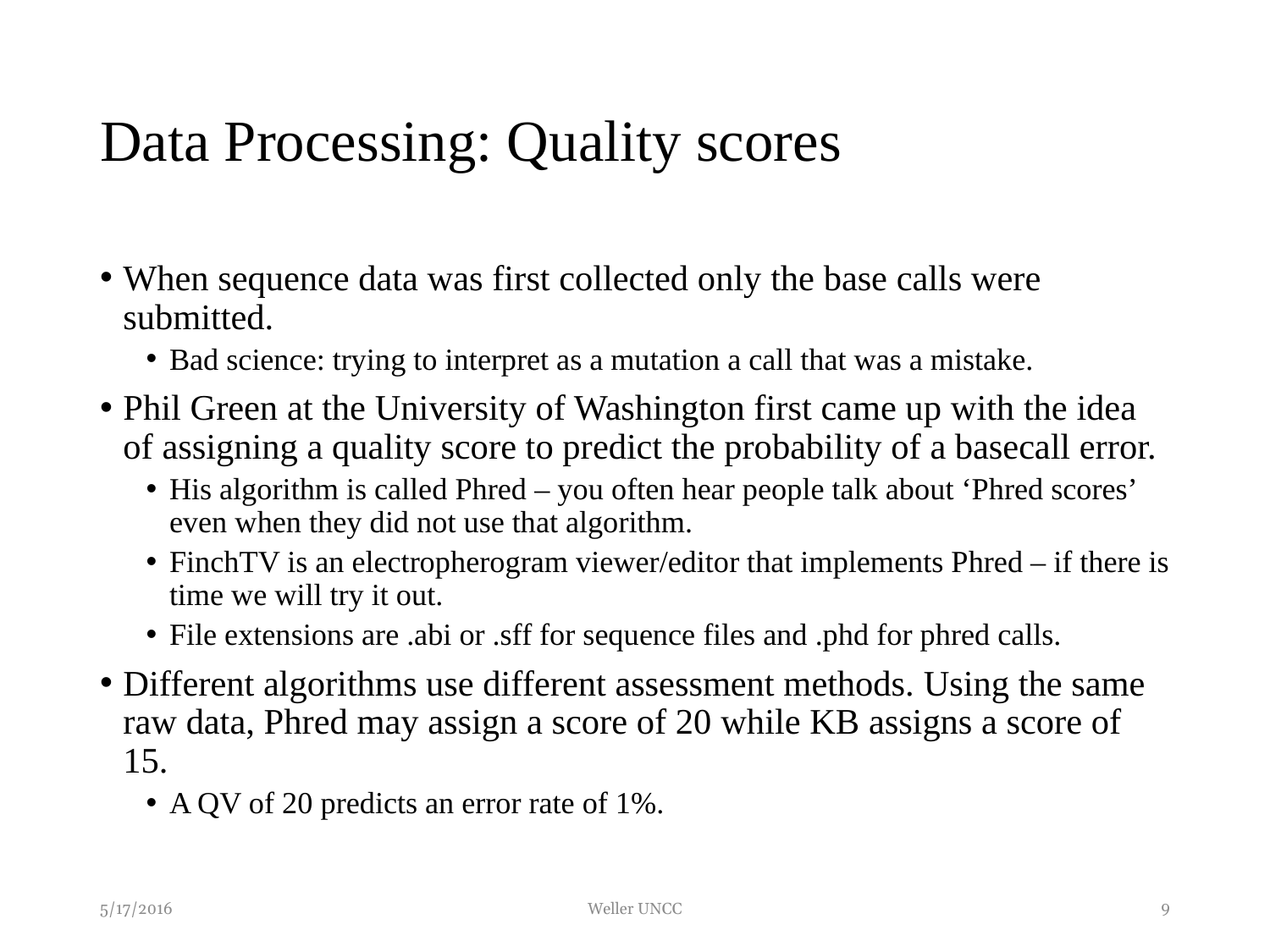

# Data Processing: Quality scores
When sequence data was first collected only the base calls were submitted.
Bad science: trying to interpret as a mutation a call that was a mistake.
Phil Green at the University of Washington first came up with the idea of assigning a quality score to predict the probability of a basecall error.
His algorithm is called Phred – you often hear people talk about ‘Phred scores’ even when they did not use that algorithm.
FinchTV is an electropherogram viewer/editor that implements Phred – if there is time we will try it out.
File extensions are .abi or .sff for sequence files and .phd for phred calls.
Different algorithms use different assessment methods. Using the same raw data, Phred may assign a score of 20 while KB assigns a score of 15.
A QV of 20 predicts an error rate of 1%.

5/17/2016
Weller UNCC
9